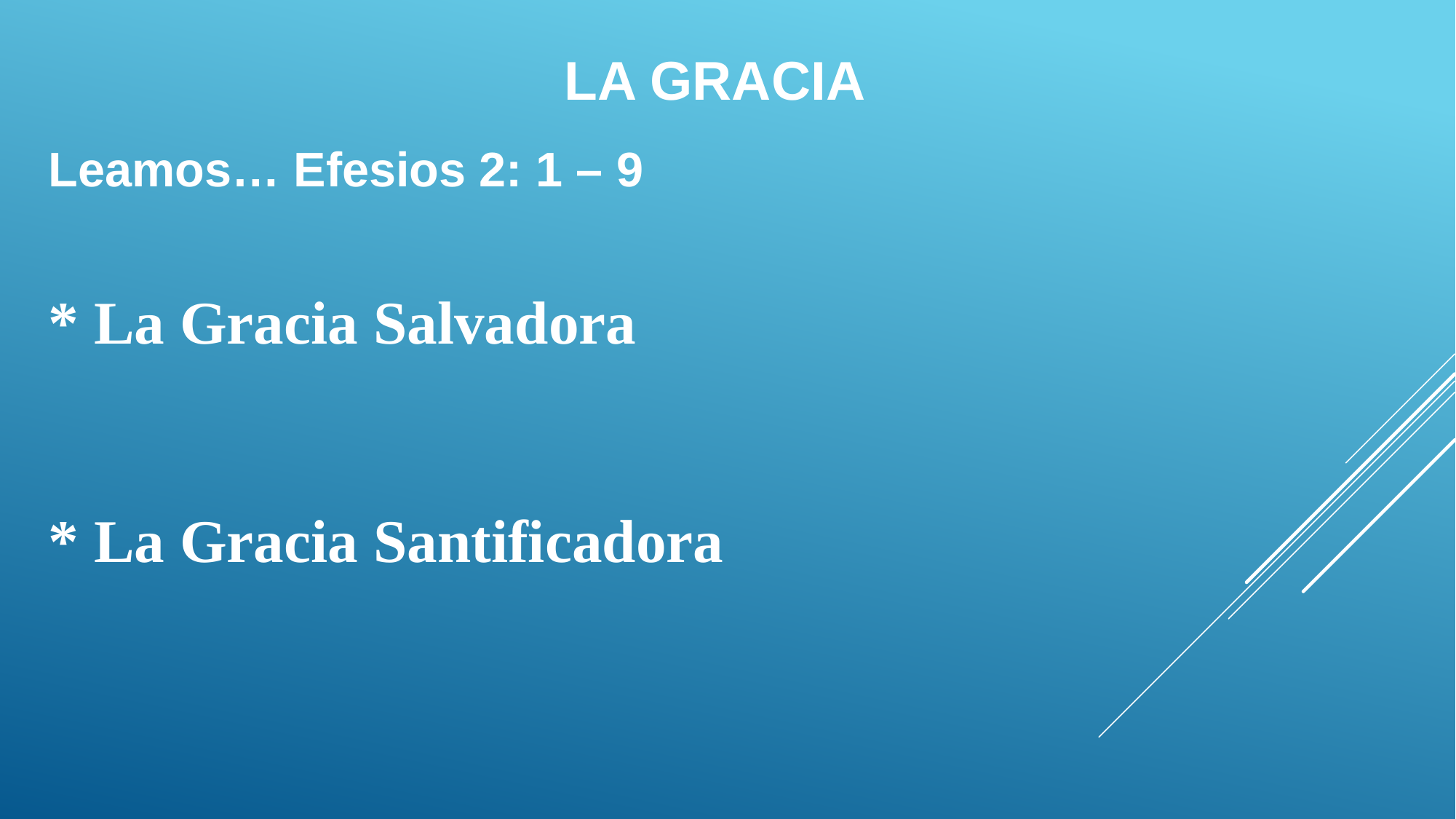

# La Gracia
Leamos… Efesios 2: 1 – 9
* La Gracia Salvadora

* La Gracia Santificadora